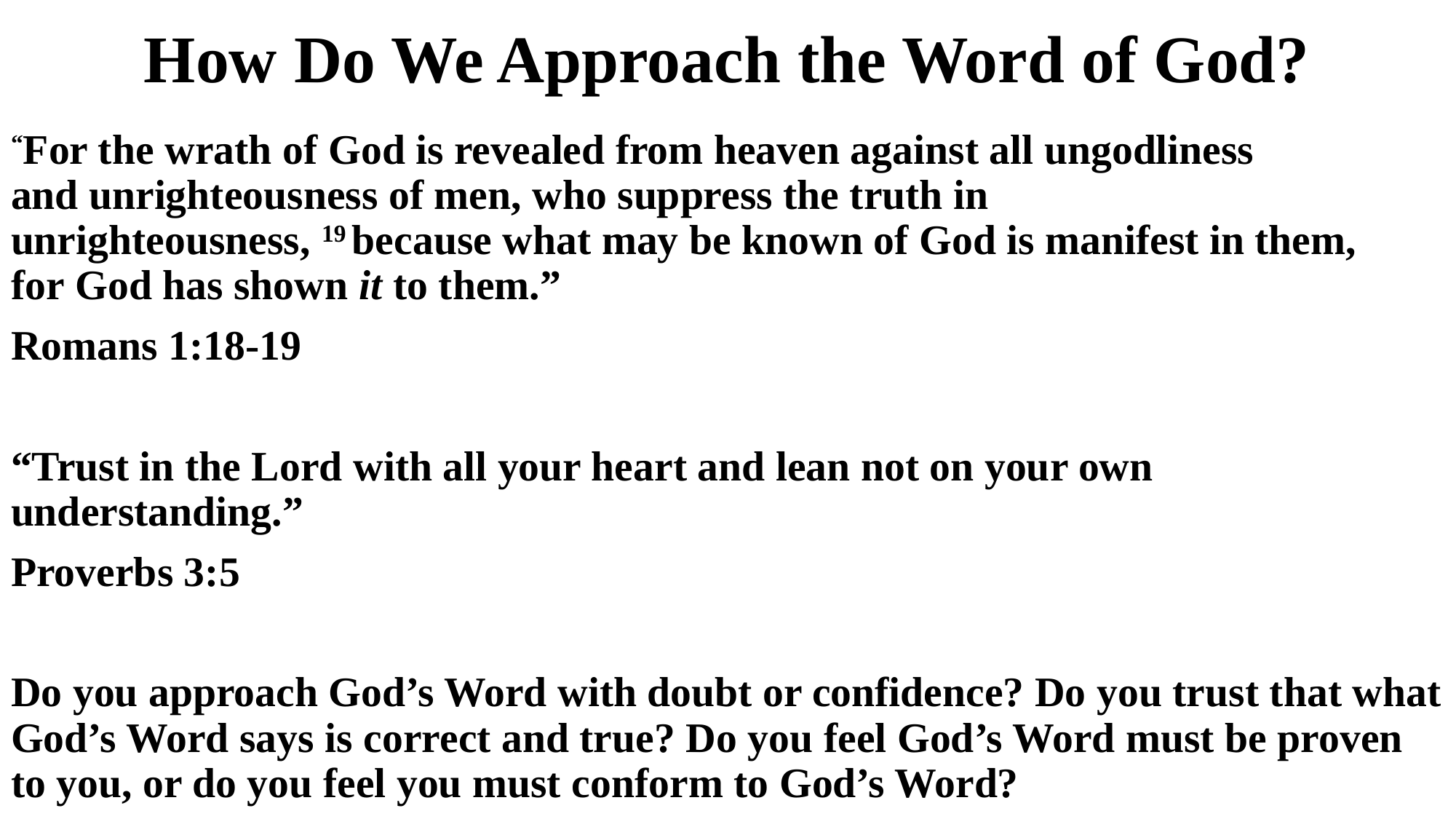

# How Do We Approach the Word of God?
“For the wrath of God is revealed from heaven against all ungodliness and unrighteousness of men, who suppress the truth in unrighteousness, 19 because what may be known of God is manifest in them, for God has shown it to them.”
Romans 1:18-19

“Trust in the Lord with all your heart and lean not on your own understanding.”
Proverbs 3:5

Do you approach God’s Word with doubt or confidence? Do you trust that what God’s Word says is correct and true? Do you feel God’s Word must be proven to you, or do you feel you must conform to God’s Word?